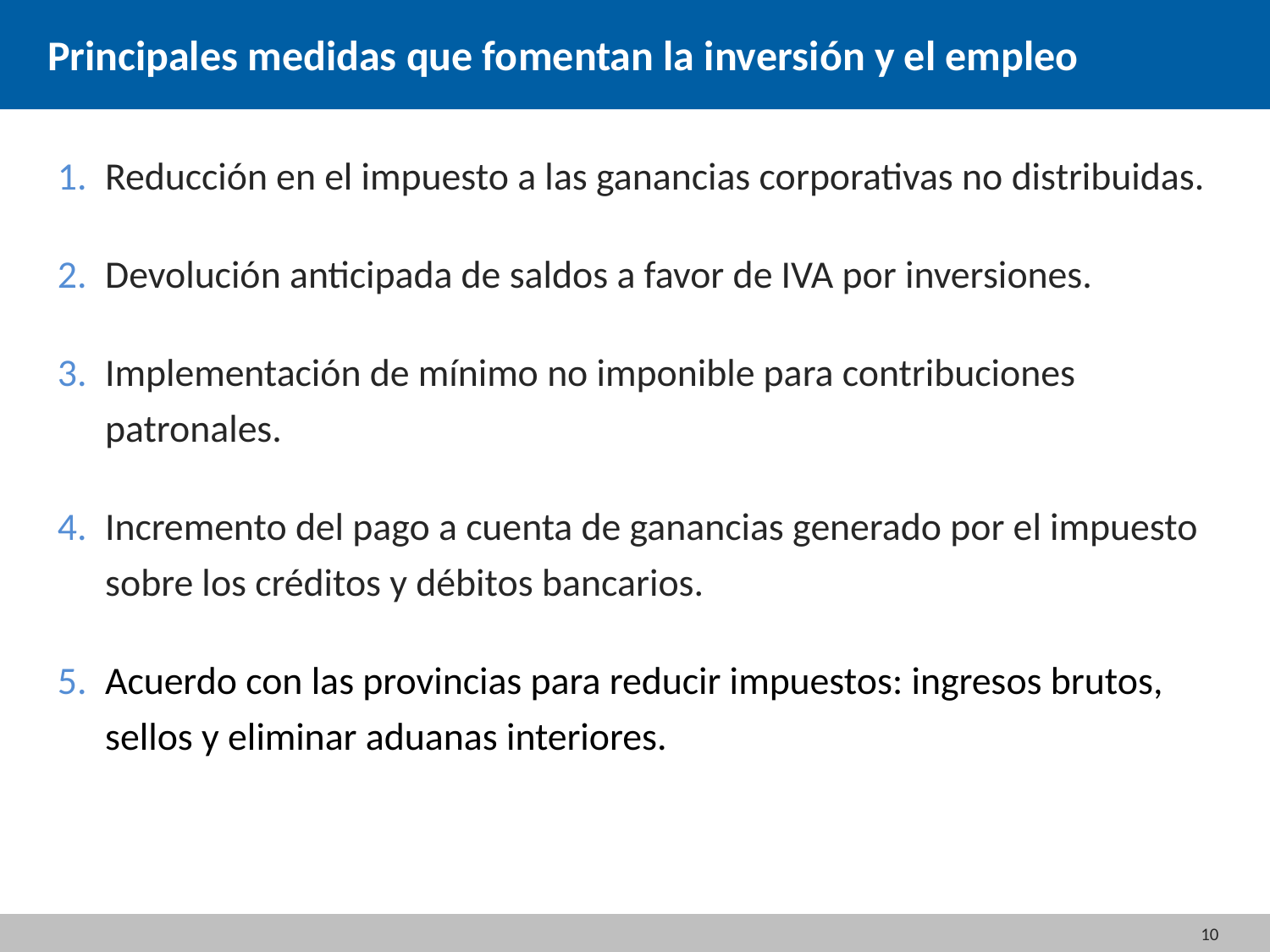

Principales medidas que fomentan la inversión y el empleo
Reducción en el impuesto a las ganancias corporativas no distribuidas.
Devolución anticipada de saldos a favor de IVA por inversiones.
Implementación de mínimo no imponible para contribuciones patronales.
Incremento del pago a cuenta de ganancias generado por el impuesto sobre los créditos y débitos bancarios.
Acuerdo con las provincias para reducir impuestos: ingresos brutos, sellos y eliminar aduanas interiores.
10